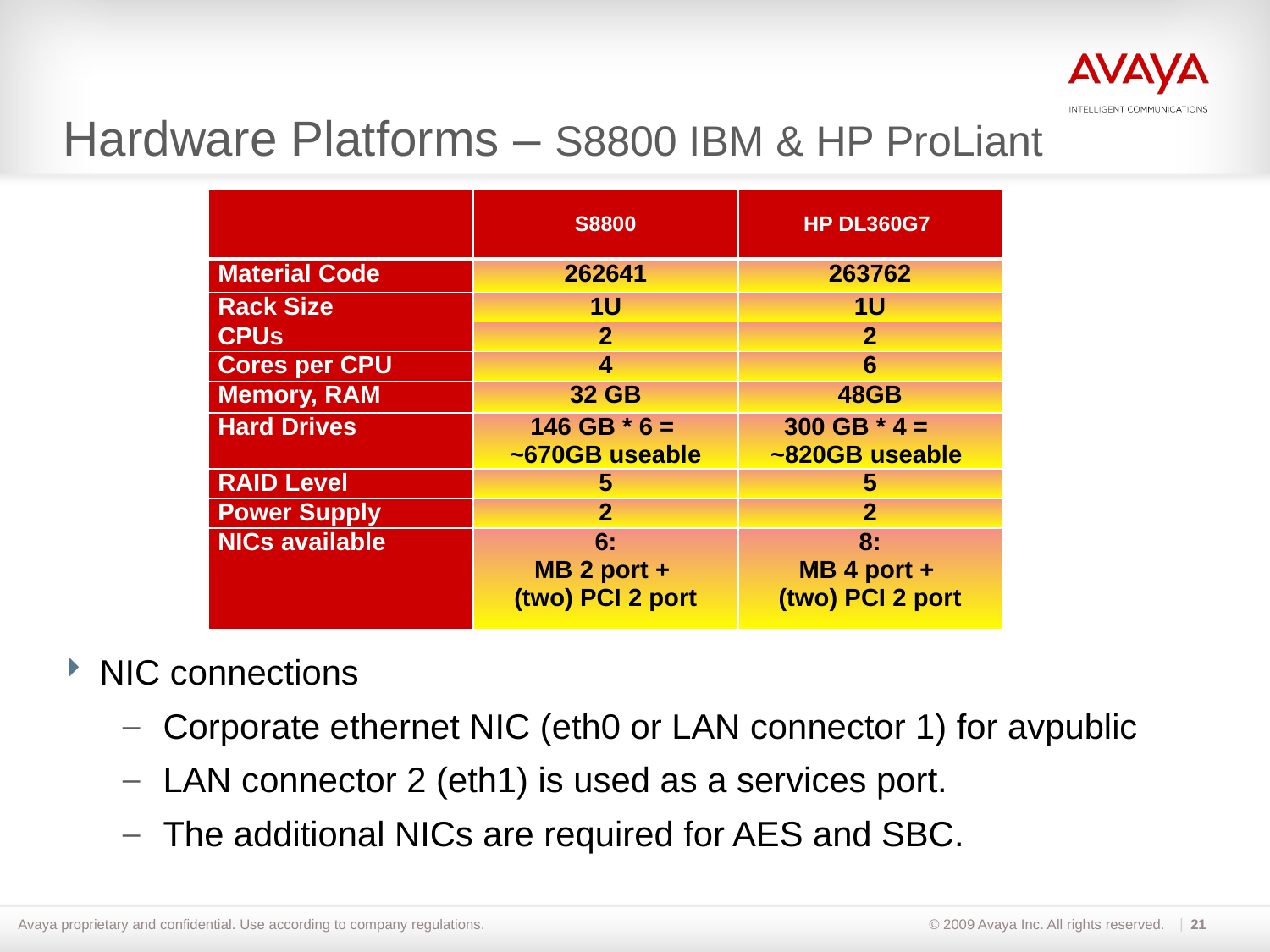

# Hardware Platforms – S8800 IBM & HP ProLiant
|  | S8800 | HP DL360G7 |
| --- | --- | --- |
| Material Code | 262641 | 263762 |
| Rack Size | 1U | 1U |
| CPUs | 2 | 2 |
| Cores per CPU | 4 | 6 |
| Memory, RAM | 32 GB | 48GB |
| Hard Drives | 146 GB \* 6 = ~670GB useable | 300 GB \* 4 = ~820GB useable |
| RAID Level | 5 | 5 |
| Power Supply | 2 | 2 |
| NICs available | 6: MB 2 port + (two) PCI 2 port | 8: MB 4 port + (two) PCI 2 port |

NIC connections
Corporate ethernet NIC (eth0 or LAN connector 1) for avpublic
LAN connector 2 (eth1) is used as a services port.
The additional NICs are required for AES and SBC.
21